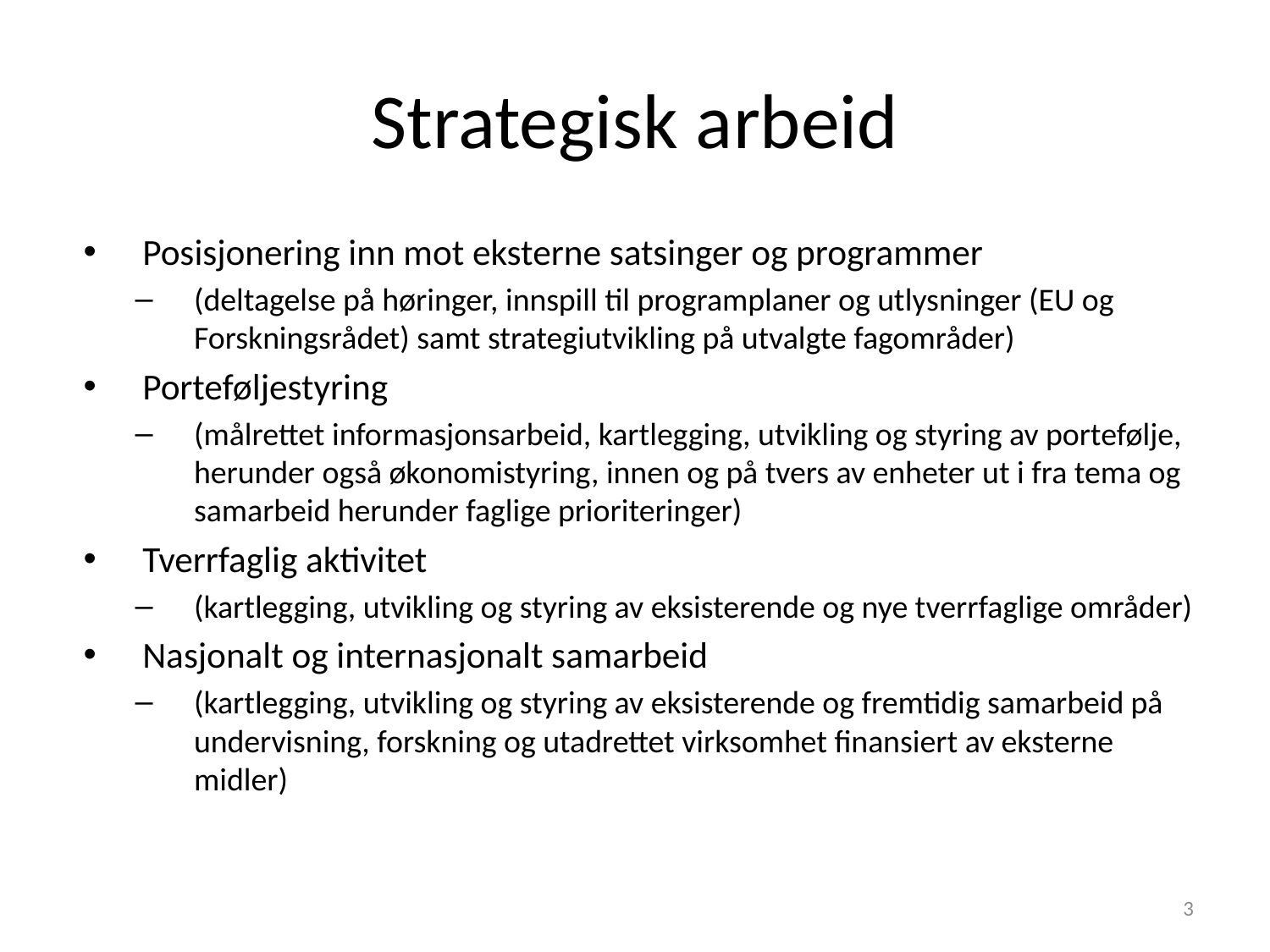

# Strategisk arbeid
Posisjonering inn mot eksterne satsinger og programmer
(deltagelse på høringer, innspill til programplaner og utlysninger (EU og Forskningsrådet) samt strategiutvikling på utvalgte fagområder)
Porteføljestyring
(målrettet informasjonsarbeid, kartlegging, utvikling og styring av portefølje, herunder også økonomistyring, innen og på tvers av enheter ut i fra tema og samarbeid herunder faglige prioriteringer)
Tverrfaglig aktivitet
(kartlegging, utvikling og styring av eksisterende og nye tverrfaglige områder)
Nasjonalt og internasjonalt samarbeid
(kartlegging, utvikling og styring av eksisterende og fremtidig samarbeid på undervisning, forskning og utadrettet virksomhet finansiert av eksterne midler)

3